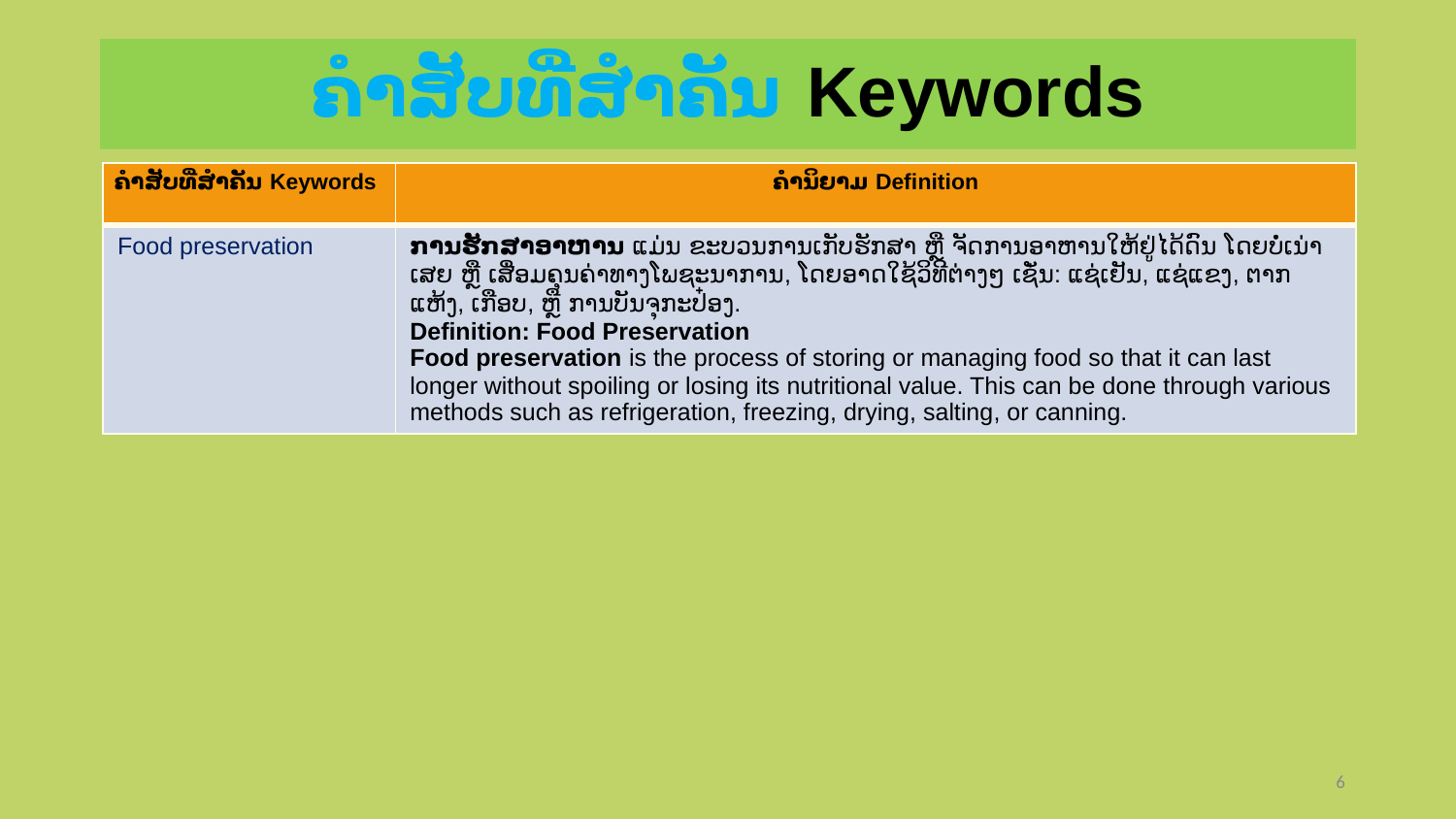

# ຄຳສັບທີ່ສຳຄັນ Keywords
| ຄຳສັບທີ່ສຳຄັນ Keywords | ຄຳນິຍາມ Definition |
| --- | --- |
| Food preservation | ການຮັກສາອາຫານ ແມ່ນ ຂະບວນການເກັບຮັກສາ ຫຼື ຈັດການອາຫານໃຫ້ຢູ່ໄດ້ດົນ ໂດຍບໍ່ເນ່າເສຍ ຫຼື ເສື່ອມຄຸນຄ່າທາງໂພຊະນາການ, ໂດຍອາດໃຊ້ວິທີຕ່າງໆ ເຊັ່ນ: ແຊ່ເຢັນ, ແຊ່ແຂງ, ຕາກແຫ້ງ, ເກືອບ, ຫຼື ການບັນຈຸກະປ໋ອງ. Definition: Food Preservation Food preservation is the process of storing or managing food so that it can last longer without spoiling or losing its nutritional value. This can be done through various methods such as refrigeration, freezing, drying, salting, or canning. |
6